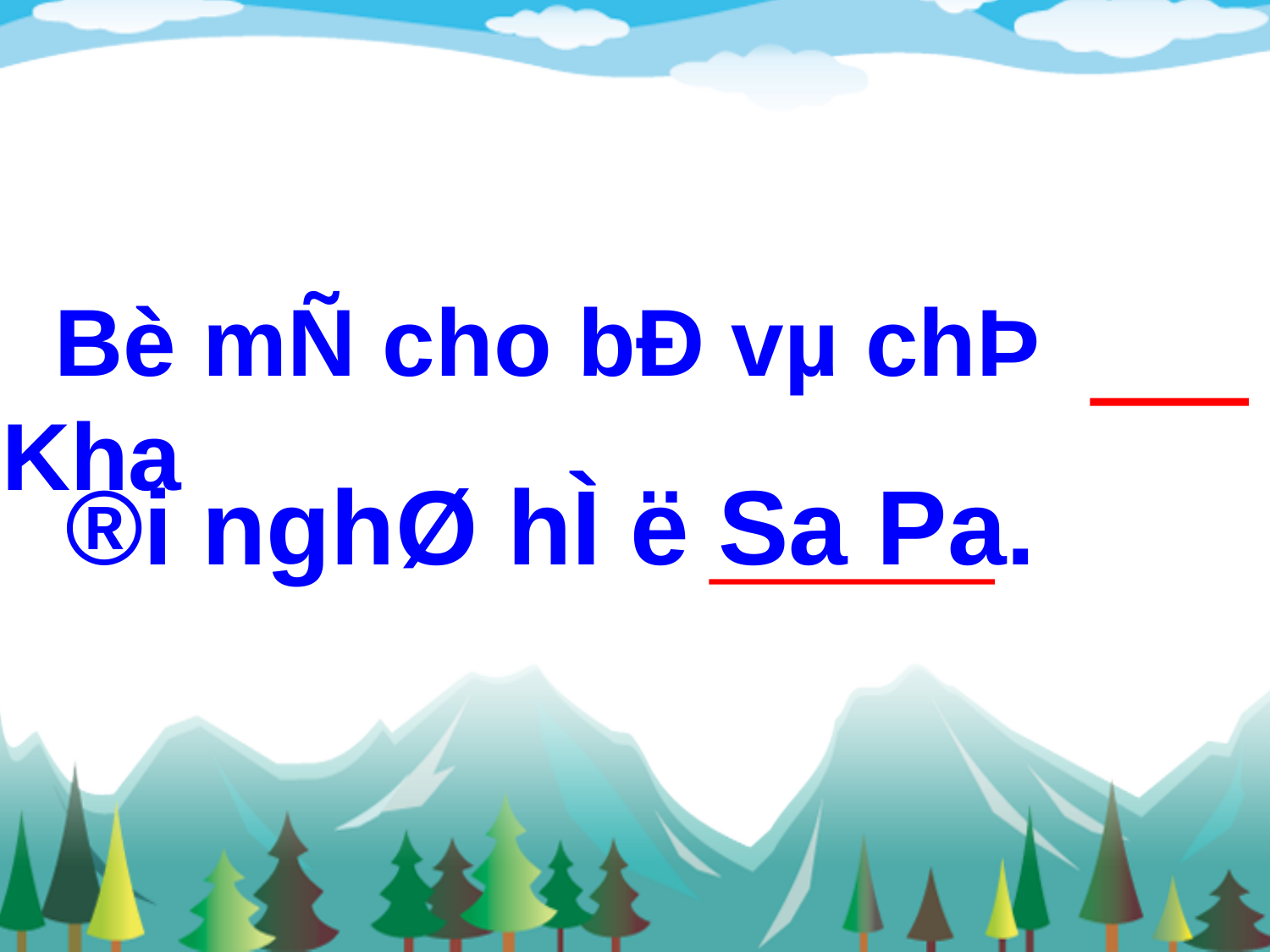

Bè mÑ cho bÐ vµ chÞ Kha

®i nghØ hÌ ë Sa Pa.